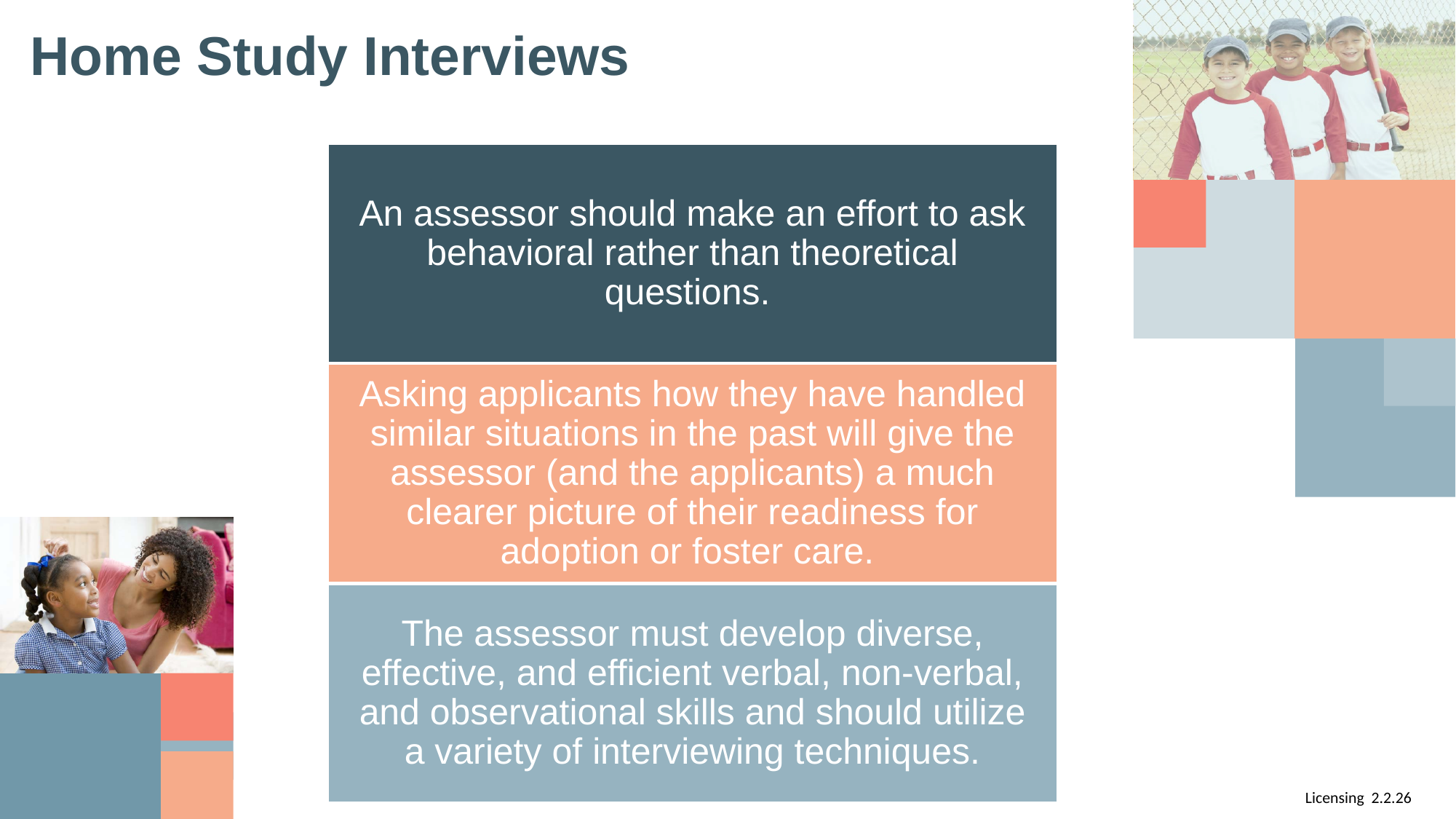

# Home Study Interviews
An assessor should make an effort to ask behavioral rather than theoretical questions.
Asking applicants how they have handled similar situations in the past will give the assessor (and the applicants) a much clearer picture of their readiness for adoption or foster care.
The assessor must develop diverse, effective, and efficient verbal, non-verbal, and observational skills and should utilize a variety of interviewing techniques.
Licensing  2.2.26